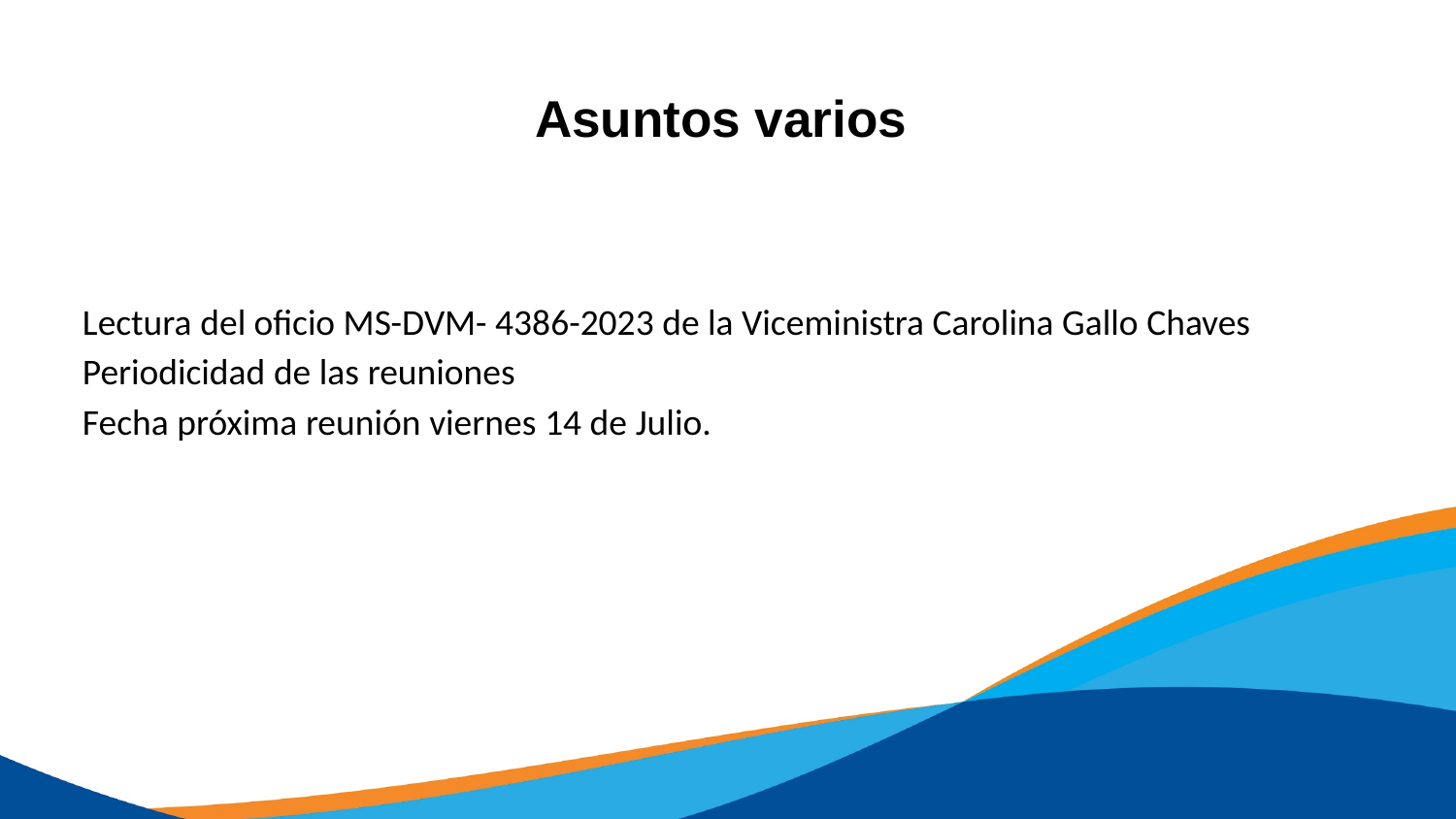

# Asuntos varios

Lectura del oficio MS-DVM- 4386-2023 de la Viceministra Carolina Gallo Chaves
Periodicidad de las reuniones
Fecha próxima reunión viernes 14 de Julio.